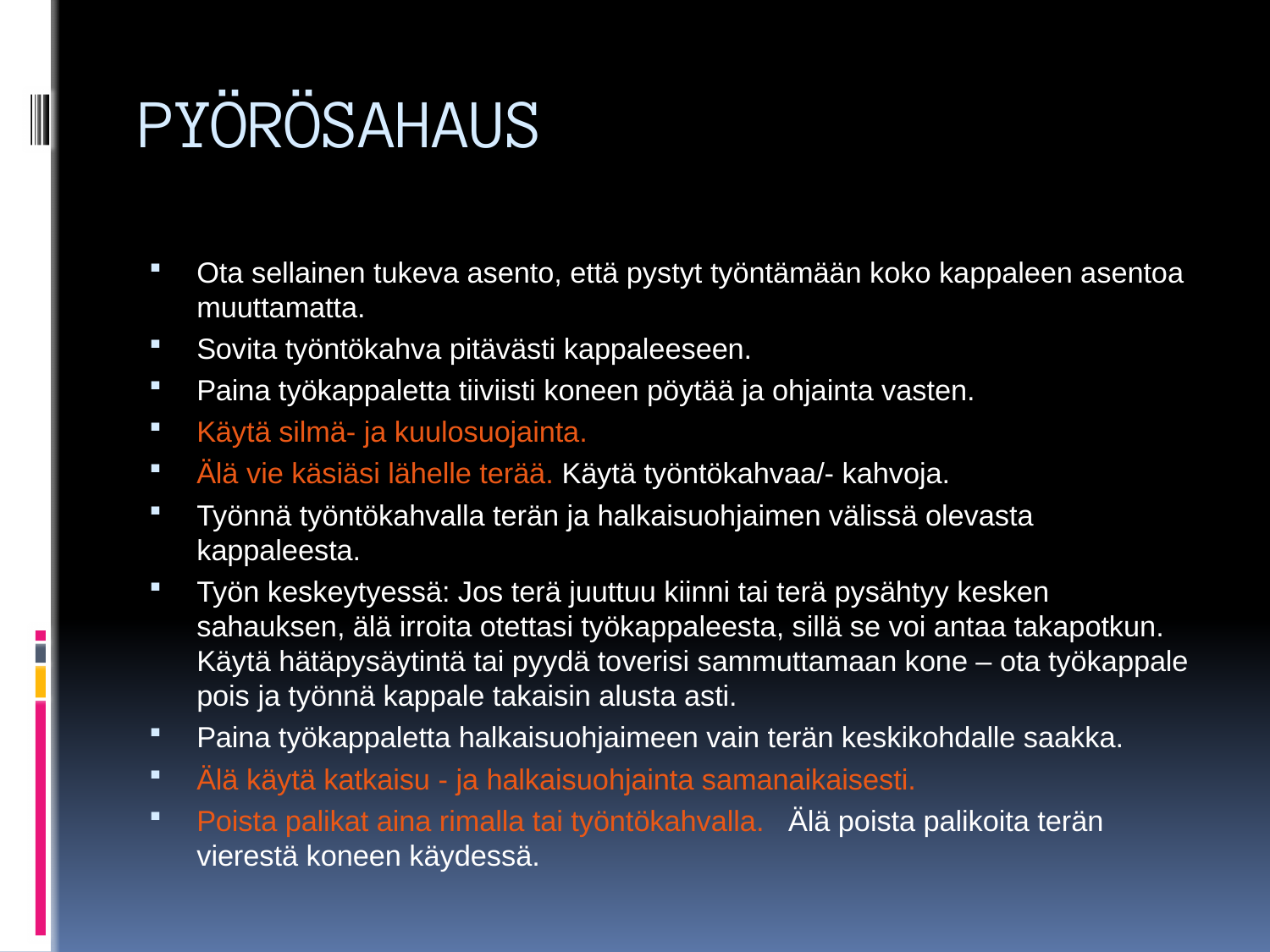

# PYÖRÖSAHAUS
Ota sellainen tukeva asento, että pystyt työntämään koko kappaleen asentoa muuttamatta.
Sovita työntökahva pitävästi kappaleeseen.
Paina työkappaletta tiiviisti koneen pöytää ja ohjainta vasten.
Käytä silmä- ja kuulosuojainta.
Älä vie käsiäsi lähelle terää. Käytä työntökahvaa/- kahvoja.
Työnnä työntökahvalla terän ja halkaisuohjaimen välissä olevasta kappaleesta.
Työn keskeytyessä: Jos terä juuttuu kiinni tai terä pysähtyy kesken sahauksen, älä irroita otettasi työkappaleesta, sillä se voi antaa takapotkun. Käytä hätäpysäytintä tai pyydä toverisi sammuttamaan kone – ota työkappale pois ja työnnä kappale takaisin alusta asti.
Paina työkappaletta halkaisuohjaimeen vain terän keskikohdalle saakka.
Älä käytä katkaisu - ja halkaisuohjainta samanaikaisesti.
Poista palikat aina rimalla tai työntökahvalla.   Älä poista palikoita terän vierestä koneen käydessä.